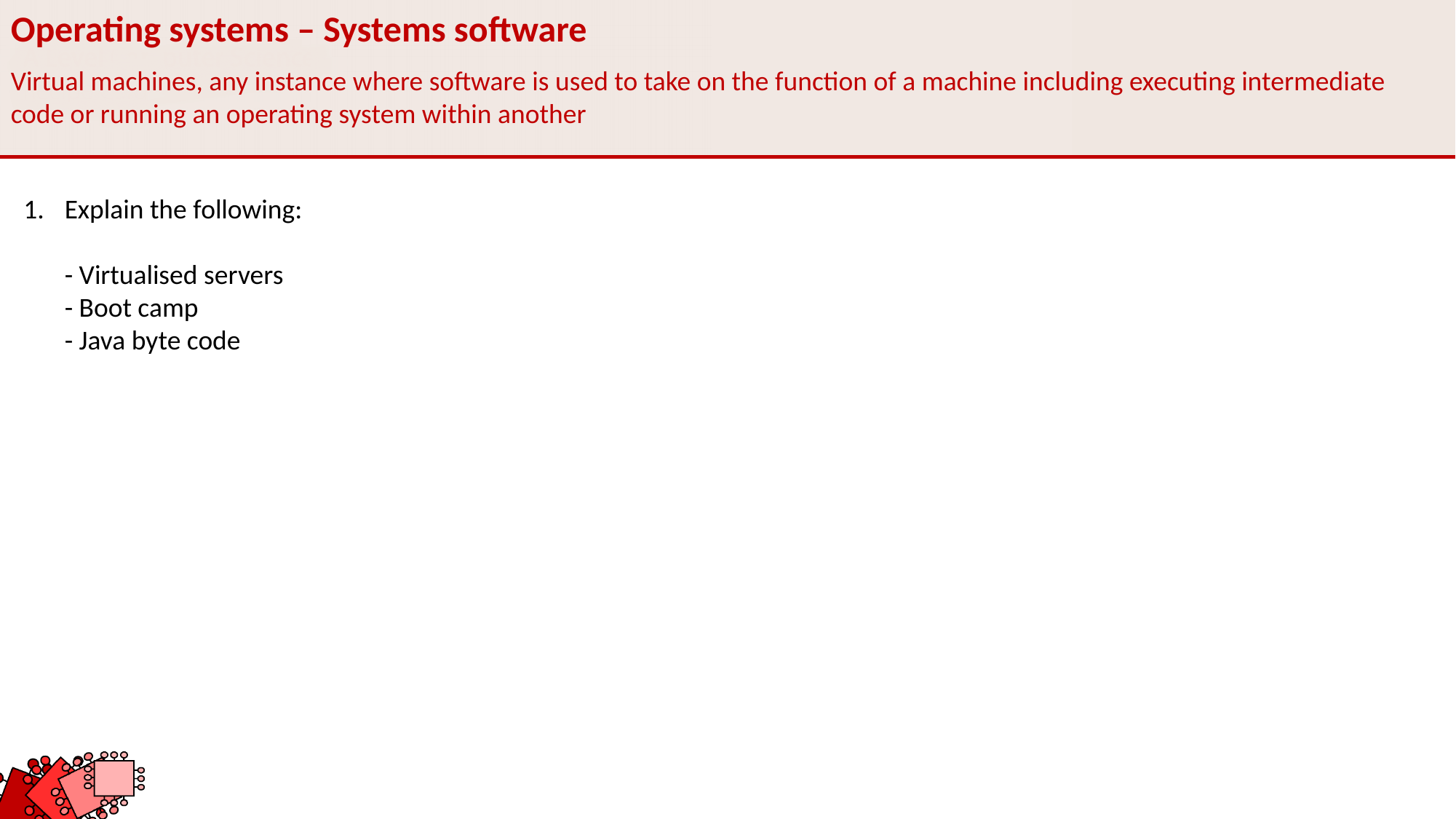

Operating systems – Systems software
Virtual machines, any instance where software is used to take on the function of a machine including executing intermediate code or running an operating system within another
Explain the following:
- Virtualised servers
- Boot camp
- Java byte code